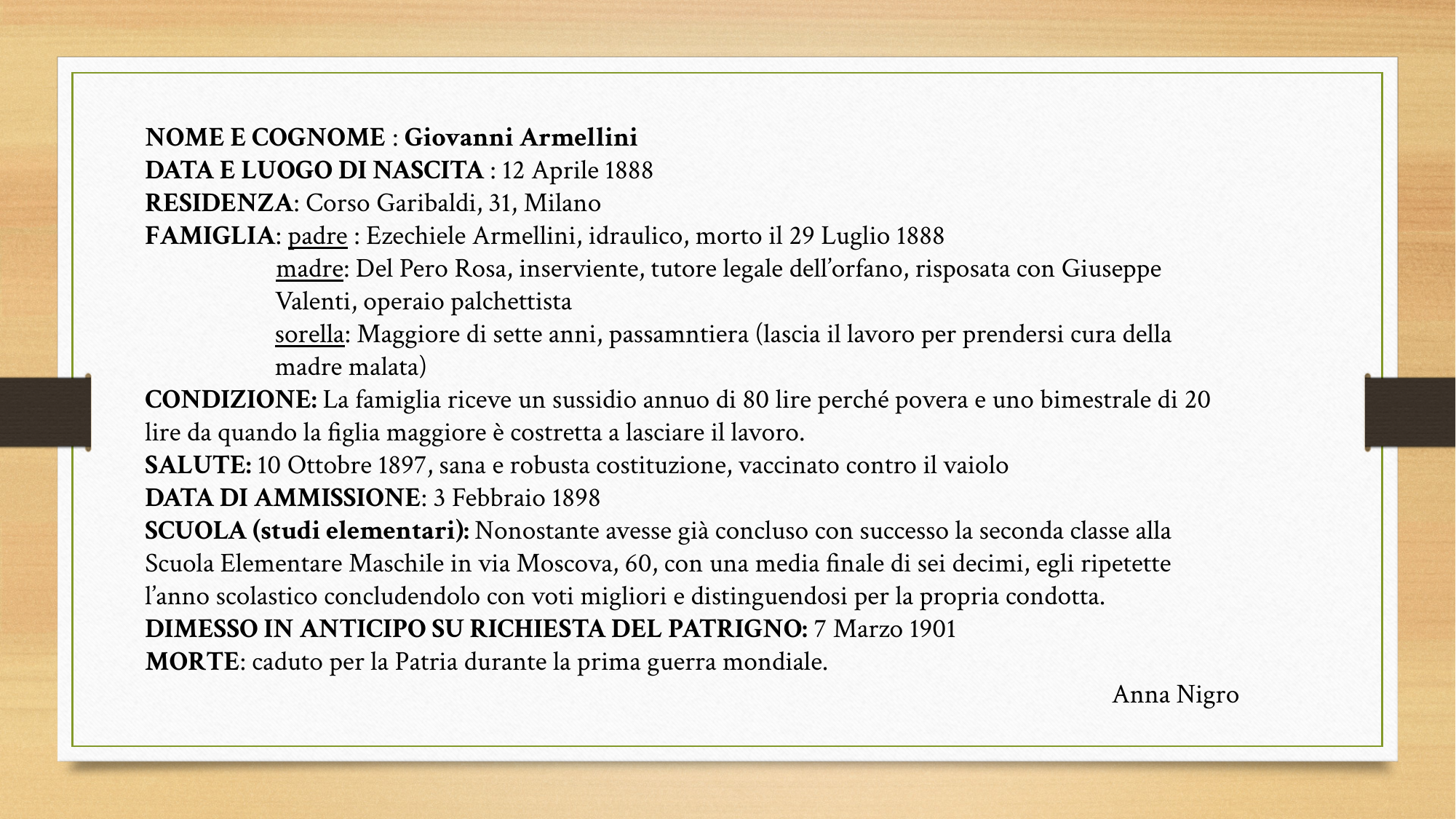

NOME E COGNOME : Giovanni Armellini
DATA E LUOGO DI NASCITA : 12 Aprile 1888
RESIDENZA: Corso Garibaldi, 31, Milano
FAMIGLIA: padre : Ezechiele Armellini, idraulico, morto il 29 Luglio 1888 
                        madre: Del Pero Rosa, inserviente, tutore legale dell’orfano, risposata con Giuseppe
                     Valenti, operaio palchettista
                     sorella: Maggiore di sette anni, passamntiera (lascia il lavoro per prendersi cura della
                     madre malata)
CONDIZIONE: La famiglia riceve un sussidio annuo di 80 lire perché povera e uno bimestrale di 20 lire da quando la figlia maggiore è costretta a lasciare il lavoro.
SALUTE: 10 Ottobre 1897, sana e robusta costituzione, vaccinato contro il vaiolo
DATA DI AMMISSIONE: 3 Febbraio 1898
SCUOLA (studi elementari): Nonostante avesse già concluso con successo la seconda classe alla Scuola Elementare Maschile in via Moscova, 60, con una media finale di sei decimi, egli ripetette l’anno scolastico concludendolo con voti migliori e distinguendosi per la propria condotta.
DIMESSO IN ANTICIPO SU RICHIESTA DEL PATRIGNO: 7 Marzo 1901
MORTE: caduto per la Patria durante la prima guerra mondiale.
Anna Nigro